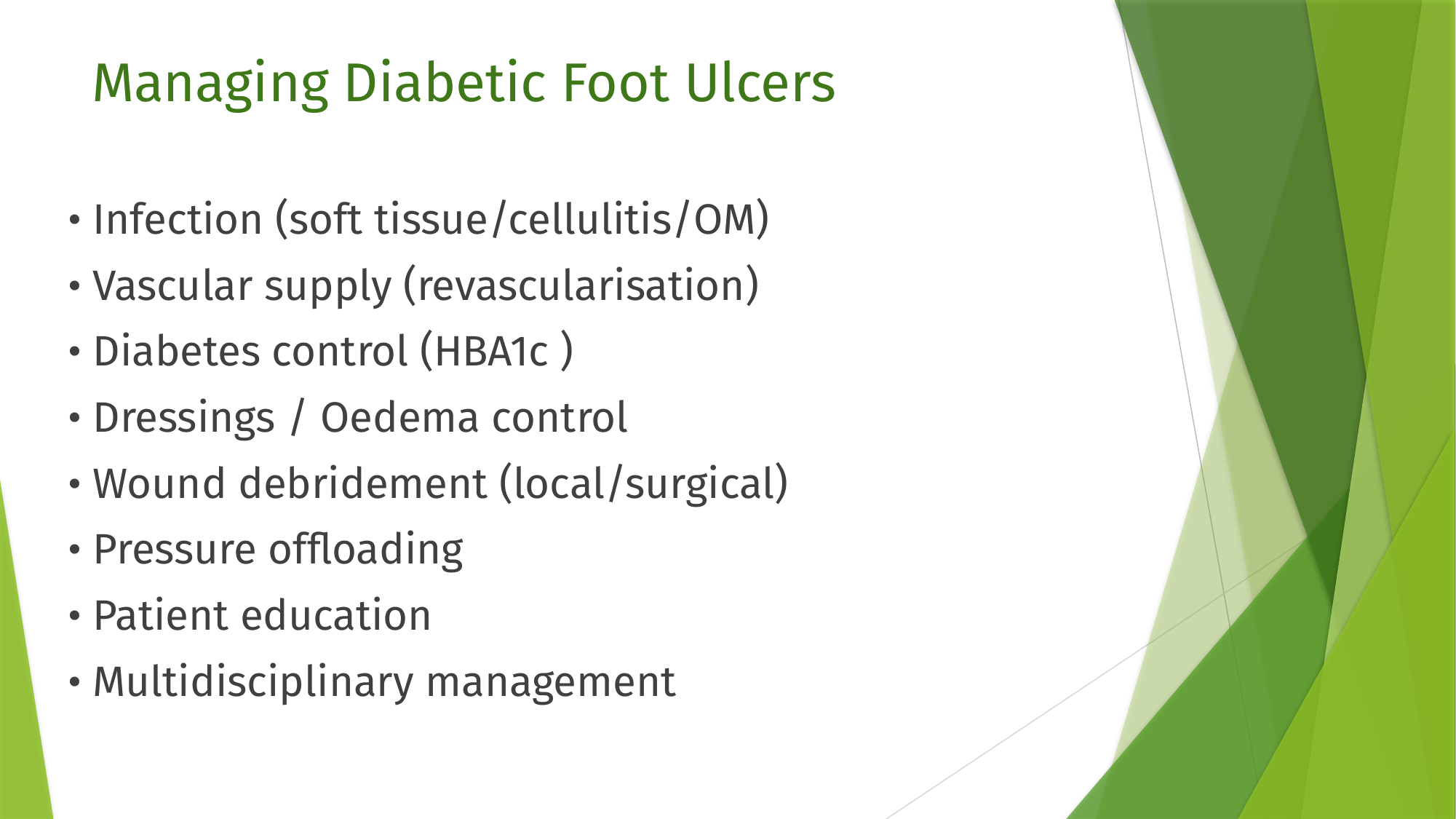

# Managing Diabetic Foot Ulcers
• Infection (soft tissue/cellulitis/OM)
• Vascular supply (revascularisation)
• Diabetes control (HBA1c )
• Dressings / Oedema control
• Wound debridement (local/surgical)
• Pressure offloading
• Patient education
• Multidisciplinary management